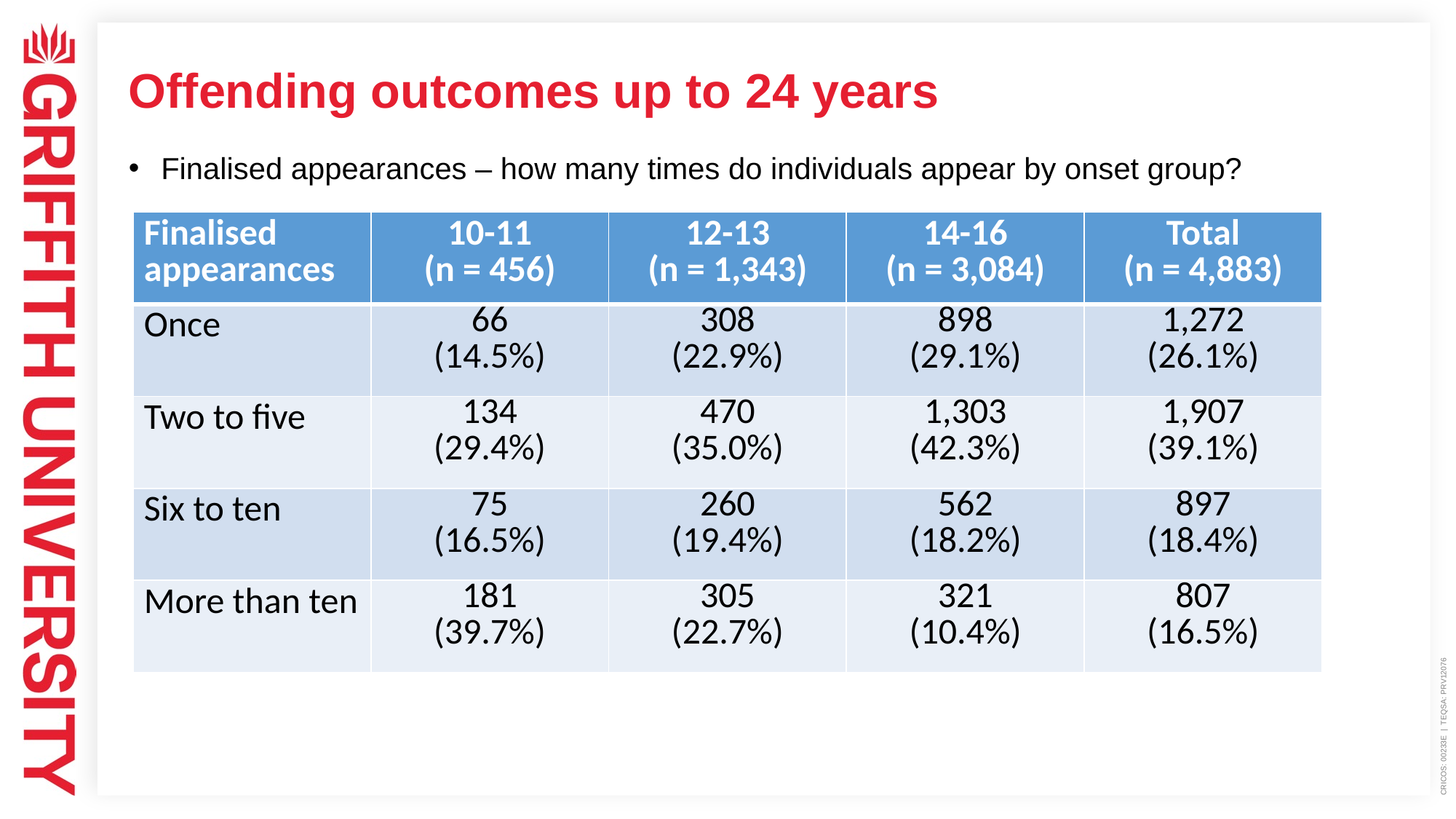

# Offending outcomes up to 24 years
Finalised appearances – how many times do individuals appear by onset group?
| Finalised appearances | 10-11 (n = 456) | 12-13 (n = 1,343) | 14-16 (n = 3,084) | Total (n = 4,883) |
| --- | --- | --- | --- | --- |
| Once | 66 (14.5%) | 308 (22.9%) | 898 (29.1%) | 1,272 (26.1%) |
| Two to five | 134 (29.4%) | 470 (35.0%) | 1,303 (42.3%) | 1,907 (39.1%) |
| Six to ten | 75 (16.5%) | 260 (19.4%) | 562 (18.2%) | 897 (18.4%) |
| More than ten | 181 (39.7%) | 305 (22.7%) | 321 (10.4%) | 807 (16.5%) |
CRICOS: 00233E  |  TEQSA: PRV12076